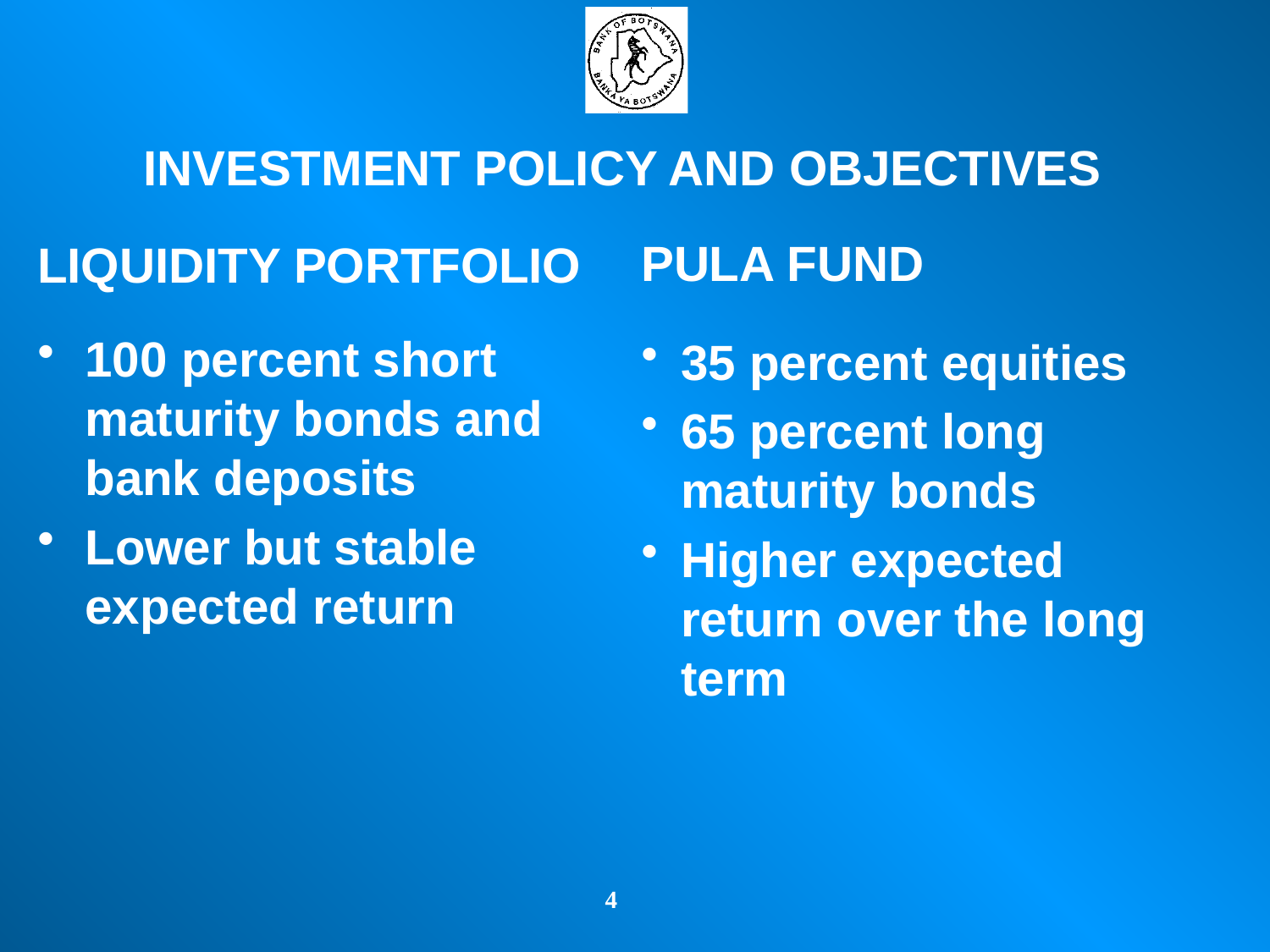

# INVESTMENT POLICY AND OBJECTIVES
PULA FUND

35 percent equities
65 percent long maturity bonds
Higher expected return over the long term
LIQUIDITY PORTFOLIO

100 percent short maturity bonds and bank deposits
Lower but stable expected return